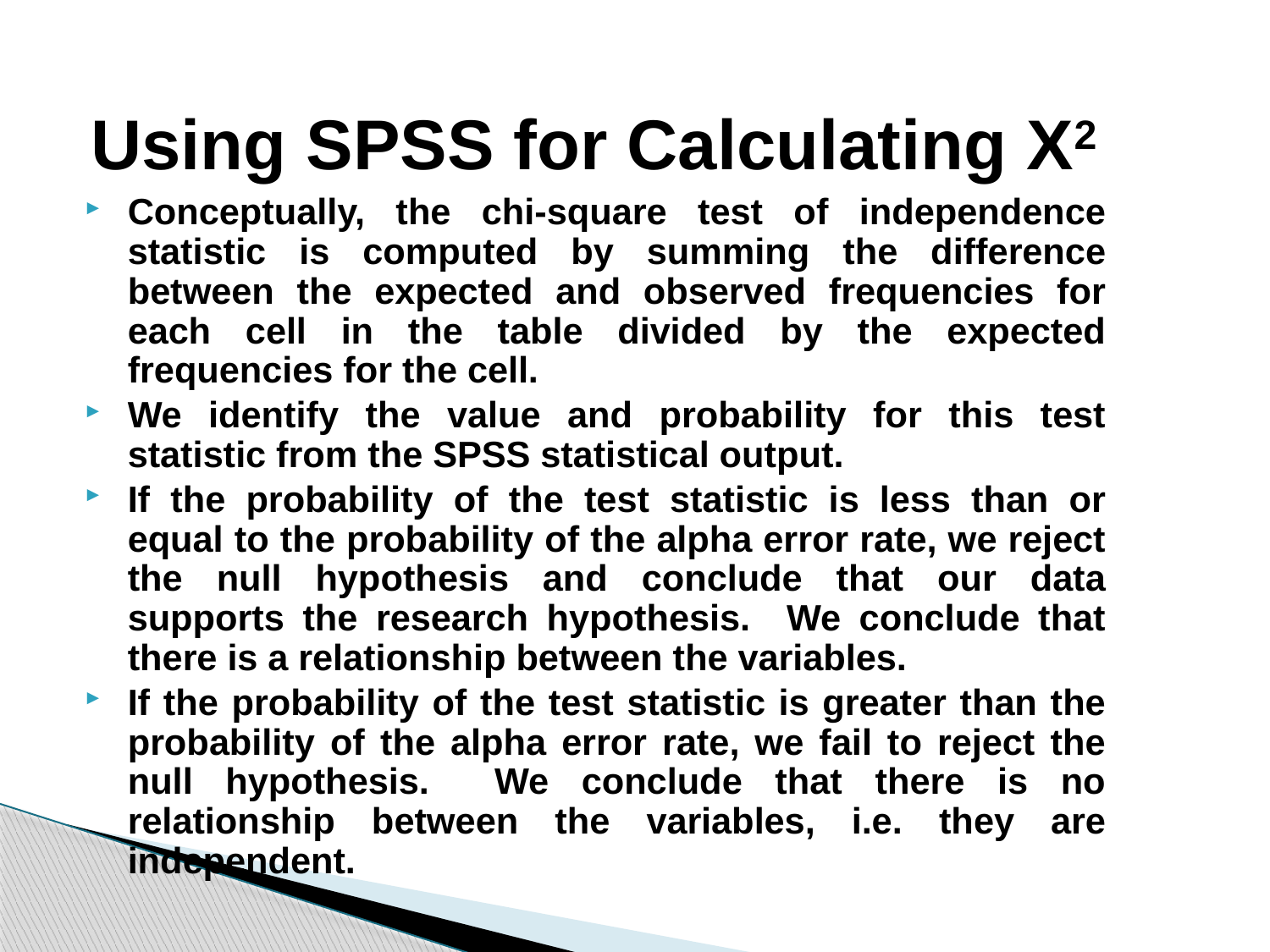

# Using SPSS for Calculating X2
Conceptually, the chi-square test of independence statistic is computed by summing the difference between the expected and observed frequencies for each cell in the table divided by the expected frequencies for the cell.
We identify the value and probability for this test statistic from the SPSS statistical output.
If the probability of the test statistic is less than or equal to the probability of the alpha error rate, we reject the null hypothesis and conclude that our data supports the research hypothesis.  We conclude that there is a relationship between the variables.
If the probability of the test statistic is greater than the probability of the alpha error rate, we fail to reject the null hypothesis.  We conclude that there is no relationship between the variables, i.e. they are independent.